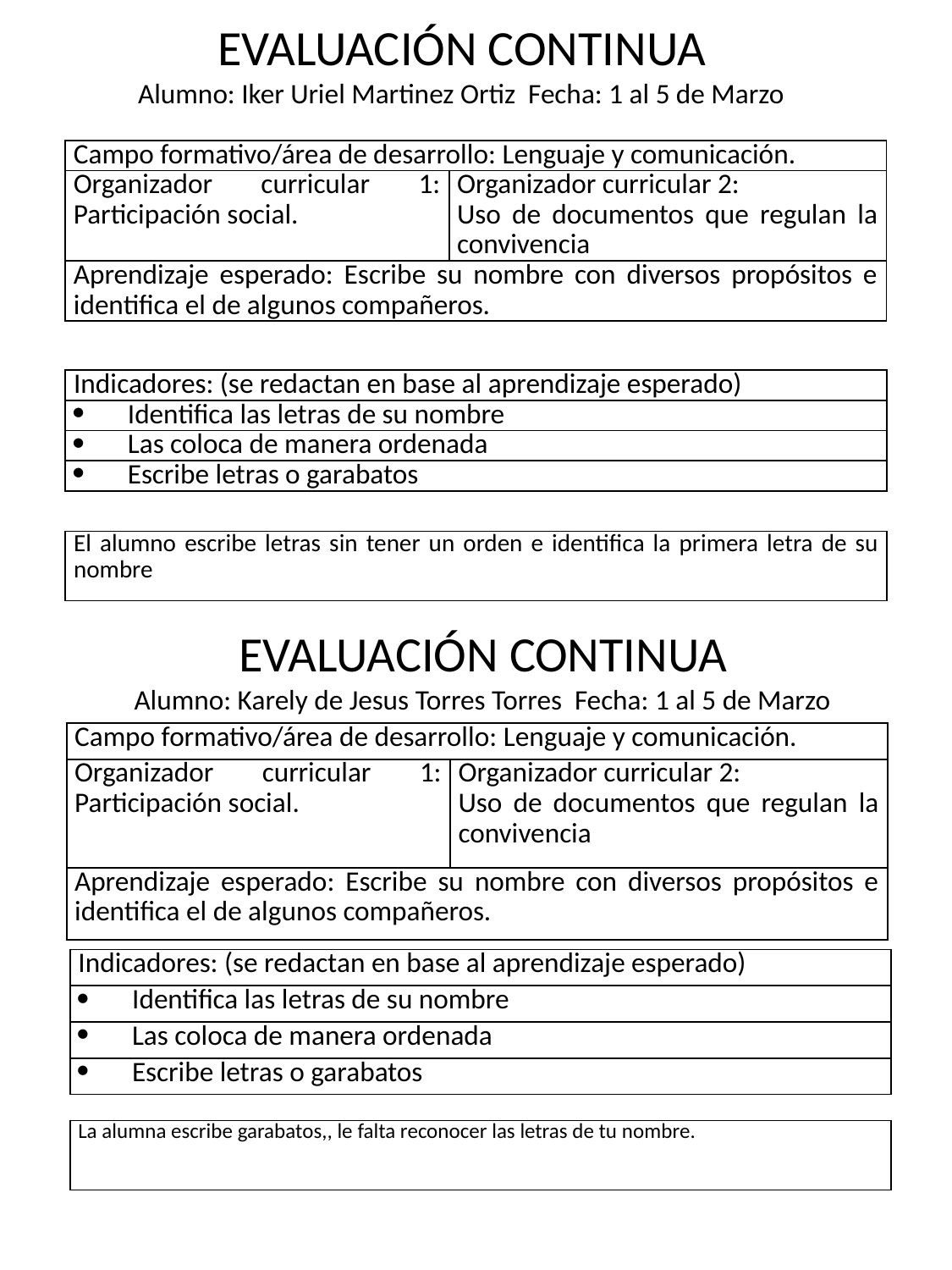

EVALUACIÓN CONTINUA
Alumno: Iker Uriel Martinez Ortiz  Fecha: 1 al 5 de Marzo

| Campo formativo/área de desarrollo: Lenguaje y comunicación. |  |
| --- | --- |
| Organizador curricular 1: Participación social. | Organizador curricular 2: Uso de documentos que regulan la convivencia |
| Aprendizaje esperado: Escribe su nombre con diversos propósitos e identifica el de algunos compañeros. |  |
| Indicadores: (se redactan en base al aprendizaje esperado) |
| --- |
| Identifica las letras de su nombre |
| Las coloca de manera ordenada |
| Escribe letras o garabatos |
| El alumno escribe letras sin tener un orden e identifica la primera letra de su nombre |
| --- |
EVALUACIÓN CONTINUA
Alumno: Karely de Jesus Torres Torres  Fecha: 1 al 5 de Marzo

| Campo formativo/área de desarrollo: Lenguaje y comunicación. |  |
| --- | --- |
| Organizador curricular 1: Participación social. | Organizador curricular 2: Uso de documentos que regulan la convivencia |
| Aprendizaje esperado: Escribe su nombre con diversos propósitos e identifica el de algunos compañeros. |  |
| Indicadores: (se redactan en base al aprendizaje esperado) |
| --- |
| Identifica las letras de su nombre |
| Las coloca de manera ordenada |
| Escribe letras o garabatos |
| La alumna escribe garabatos,, le falta reconocer las letras de tu nombre. |
| --- |